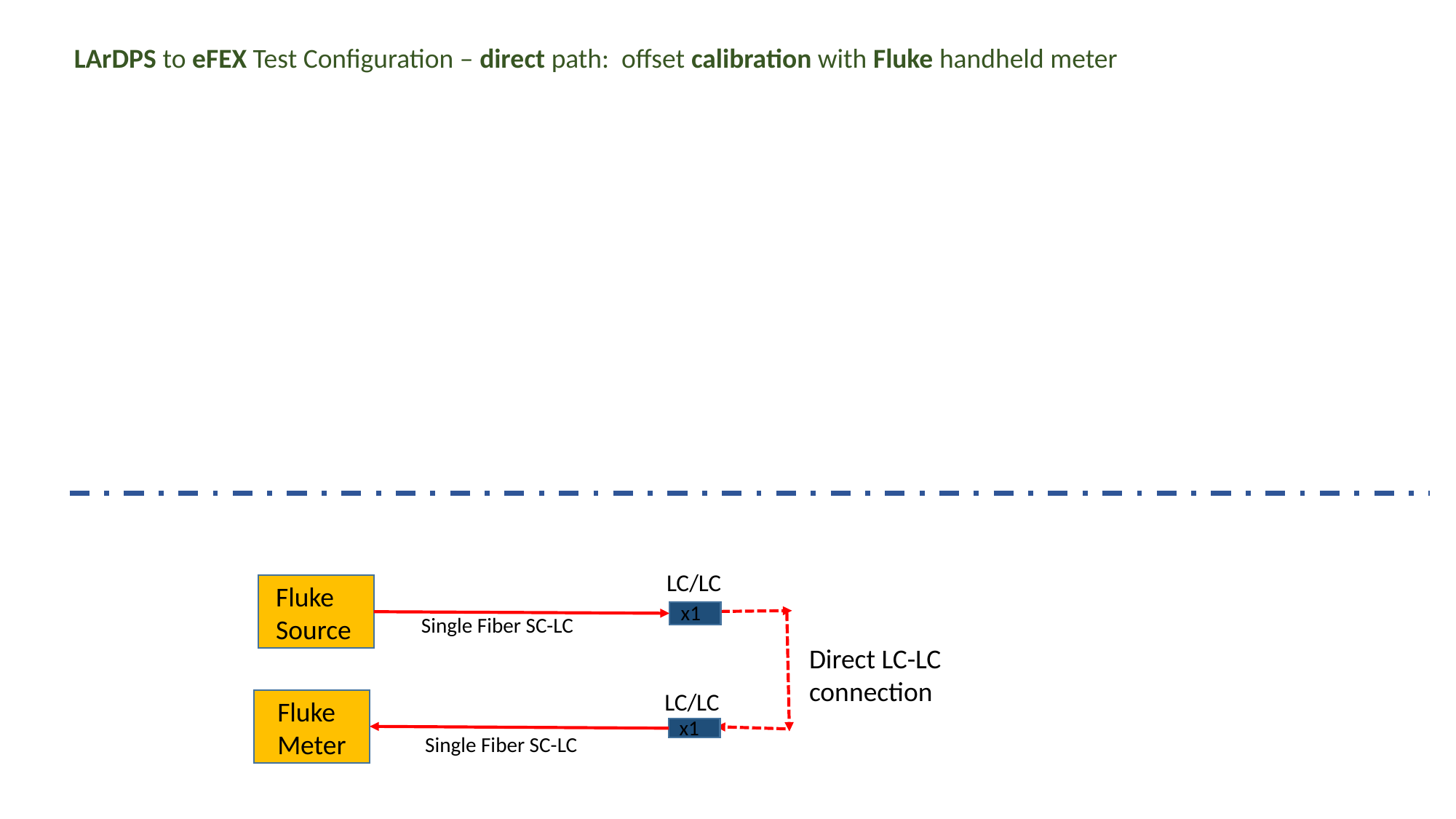

LArDPS to eFEX Test Configuration – direct path:  offset calibration with Fluke handheld meter
LC/LC
Fluke
Source

x1

Single Fiber SC-LC
Direct LC-LC connection
LC/LC
Fluke
Meter

x1

Single Fiber SC-LC